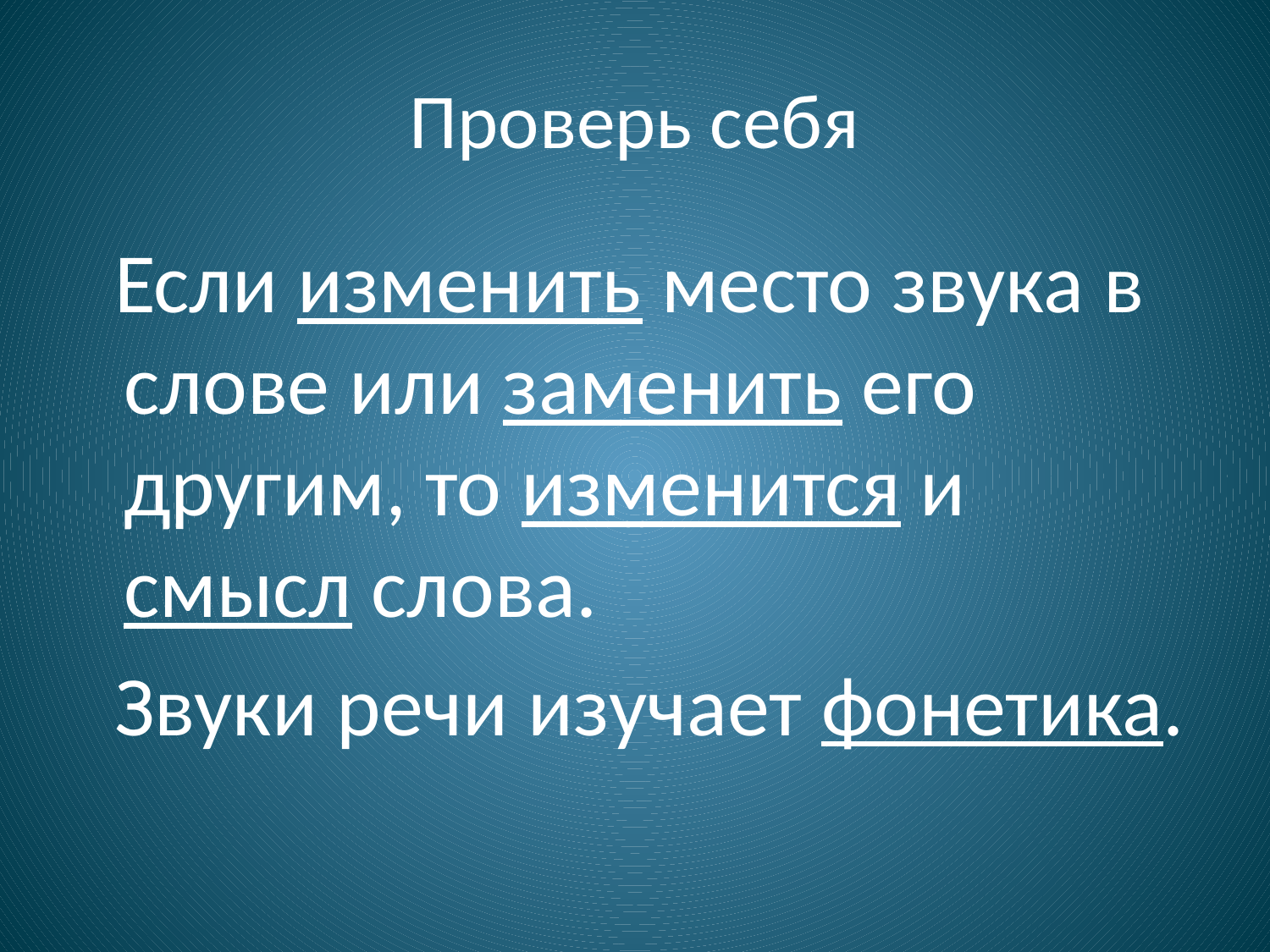

# Проверь себя
  Если изменить место звука в слове или заменить его другим, то изменится и смысл слова.
  Звуки речи изучает фонетика.